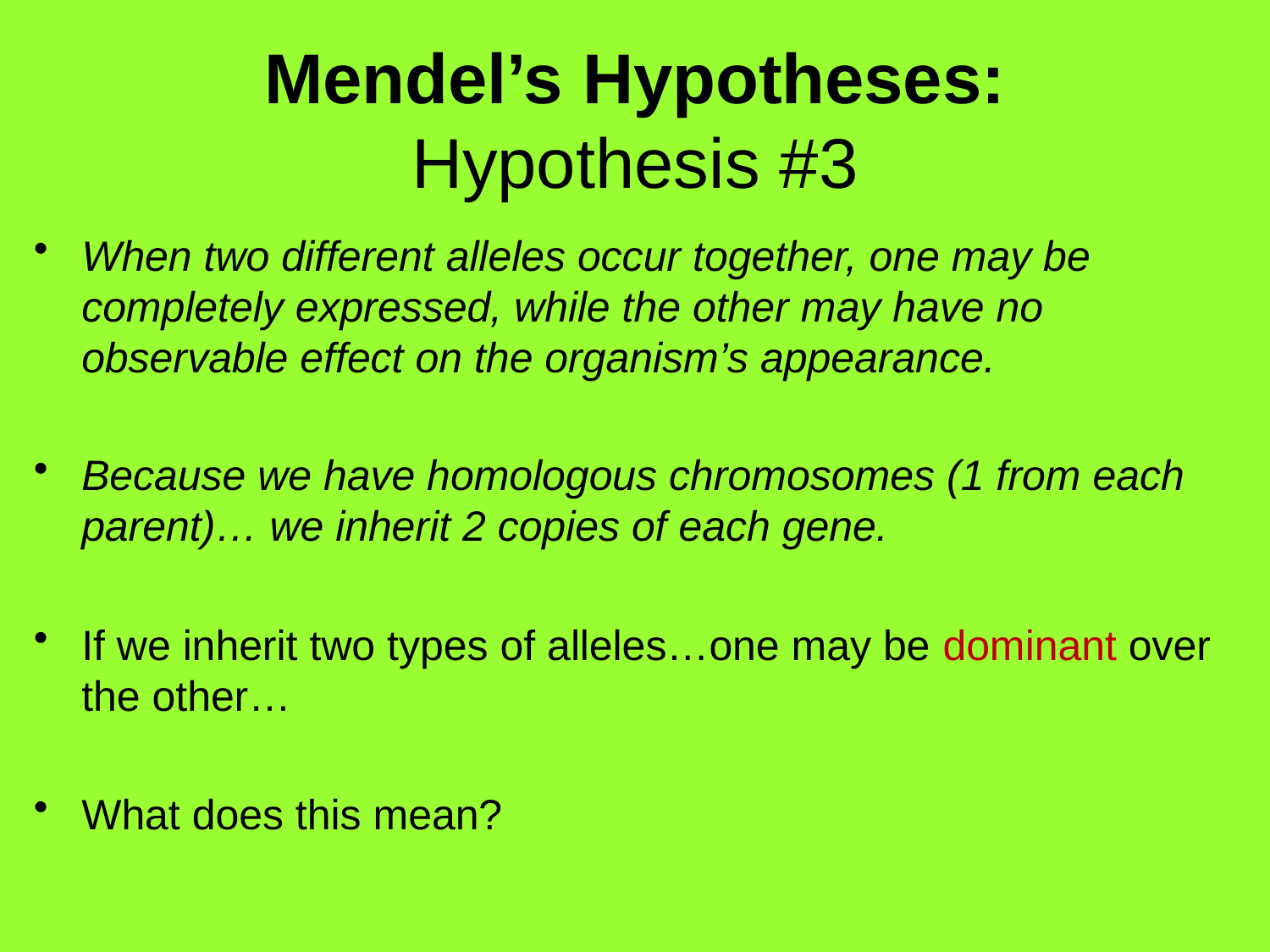

# Mendel’s Hypotheses: Hypothesis #3
When two different alleles occur together, one may be completely expressed, while the other may have no observable effect on the organism’s appearance.

Because we have homologous chromosomes (1 from each parent)… we inherit 2 copies of each gene.

If we inherit two types of alleles…one may be dominant over the other…

What does this mean?